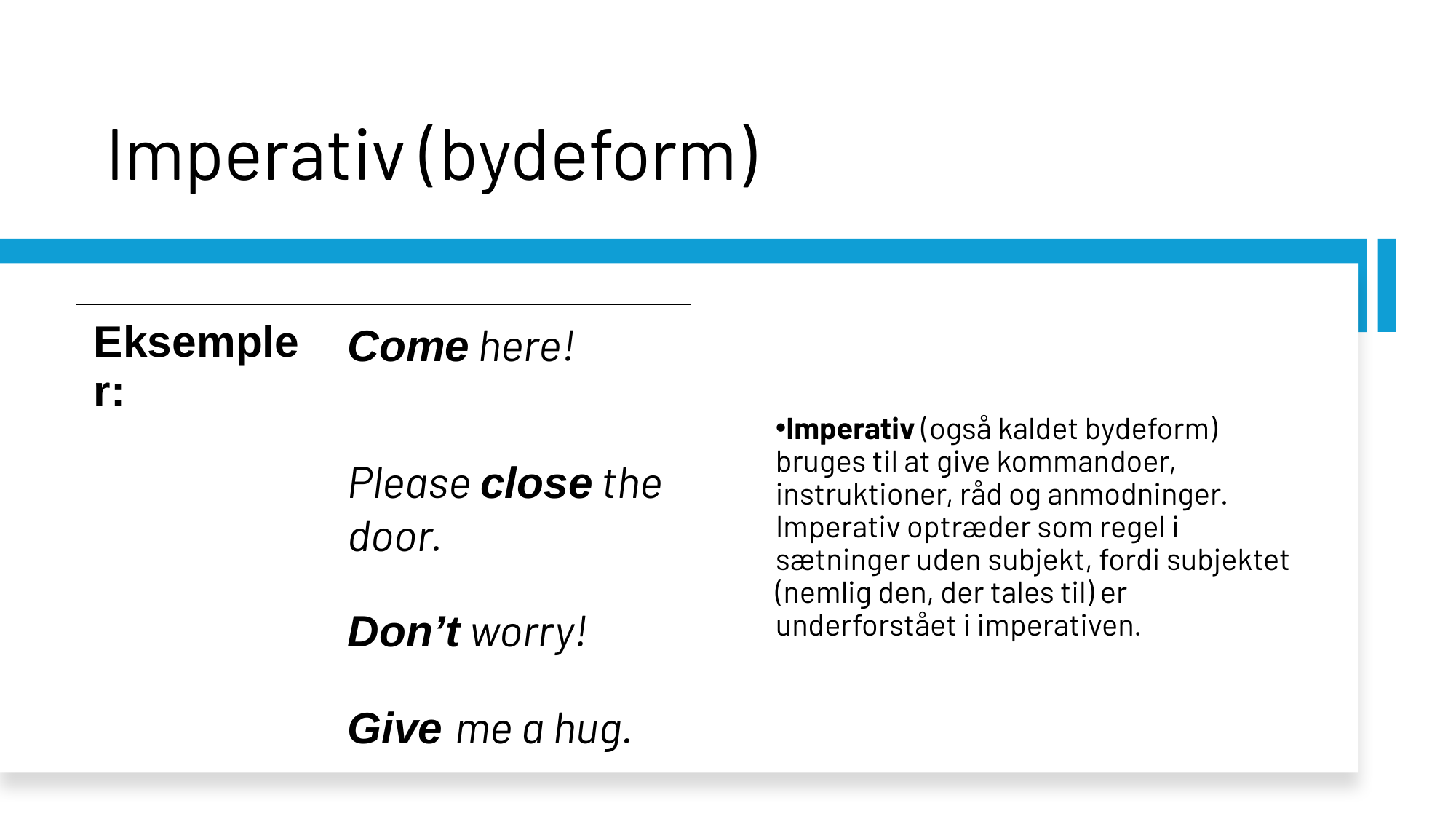

# Imperativ (bydeform)

| Eksempler: | Come here! |
| --- | --- |
|  | Please close the door. |
|  | Don’t worry! |
|  | Give me a hug. |
Imperativ (også kaldet bydeform) bruges til at give kommandoer, instruktioner, råd og anmodninger. Imperativ optræder som regel i sætninger uden subjekt, fordi subjektet (nemlig den, der tales til) er underforstået i imperativen.